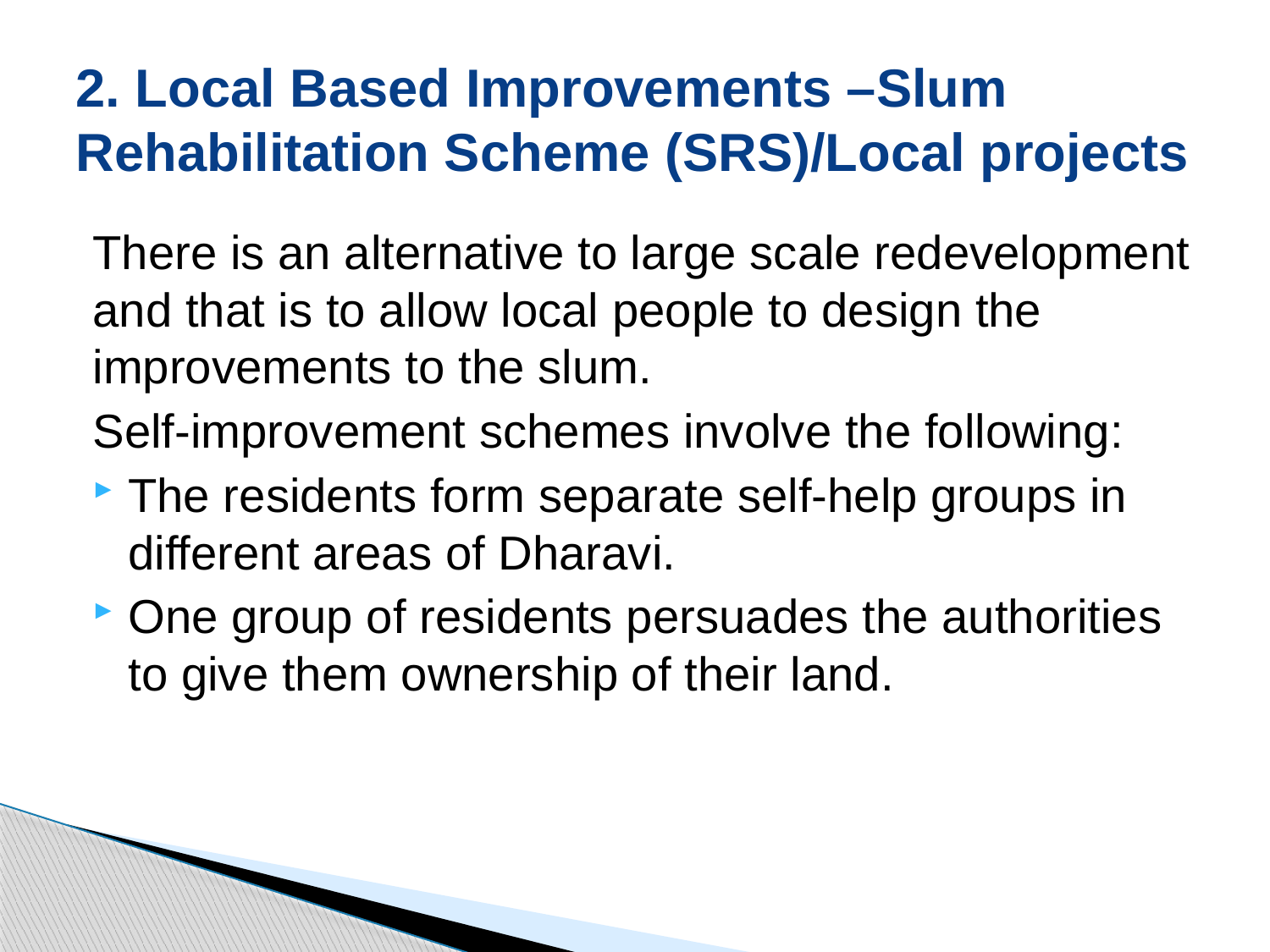

# 2. Local Based Improvements –Slum Rehabilitation Scheme (SRS)/Local projects
There is an alternative to large scale redevelopment and that is to allow local people to design the improvements to the slum.
Self-improvement schemes involve the following:
The residents form separate self-help groups in different areas of Dharavi.
One group of residents persuades the authorities to give them ownership of their land.